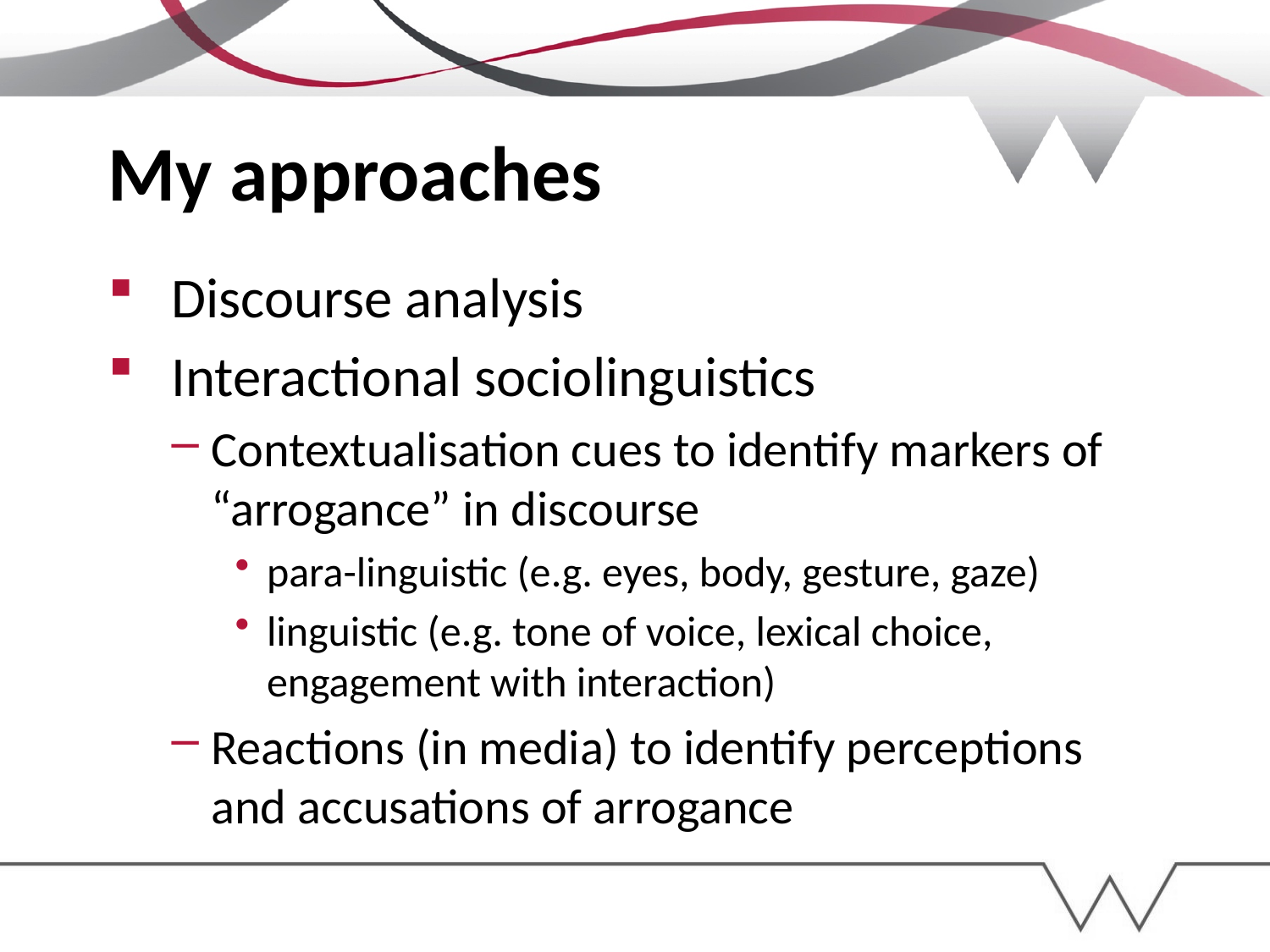

# My approaches
Discourse analysis
Interactional sociolinguistics
Contextualisation cues to identify markers of “arrogance” in discourse
para-linguistic (e.g. eyes, body, gesture, gaze)
linguistic (e.g. tone of voice, lexical choice, engagement with interaction)
Reactions (in media) to identify perceptions and accusations of arrogance